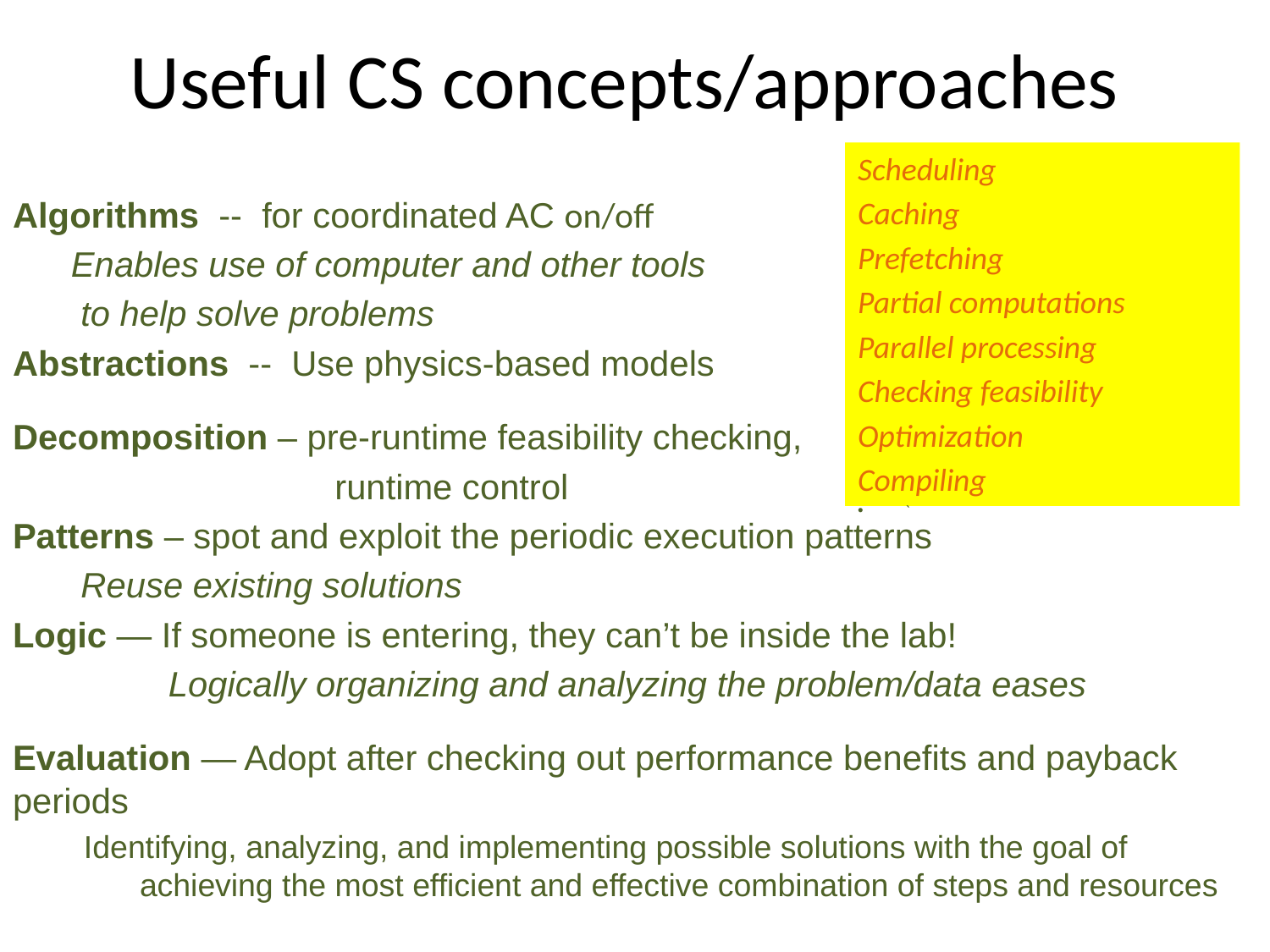

# Useful CS concepts/approaches
Scheduling
Caching
Prefetching
Partial computations
Parallel processing
Checking feasibility
Optimization
Compiling
`
Algorithms  --  for coordinated AC on/off
      Enables use of computer and other tools
       to help solve problems
Abstractions  --  Use physics-based models
Decomposition – pre-runtime feasibility checking,
		       runtime control
Patterns – spot and exploit the periodic execution patterns
       Reuse existing solutions
Logic — If someone is entering, they can’t be inside the lab!
                Logically organizing and analyzing the problem/data eases
Evaluation — Adopt after checking out performance benefits and payback periods
        Identifying, analyzing, and implementing possible solutions with the goal of       	achieving the most efficient and effective combination of steps and resources